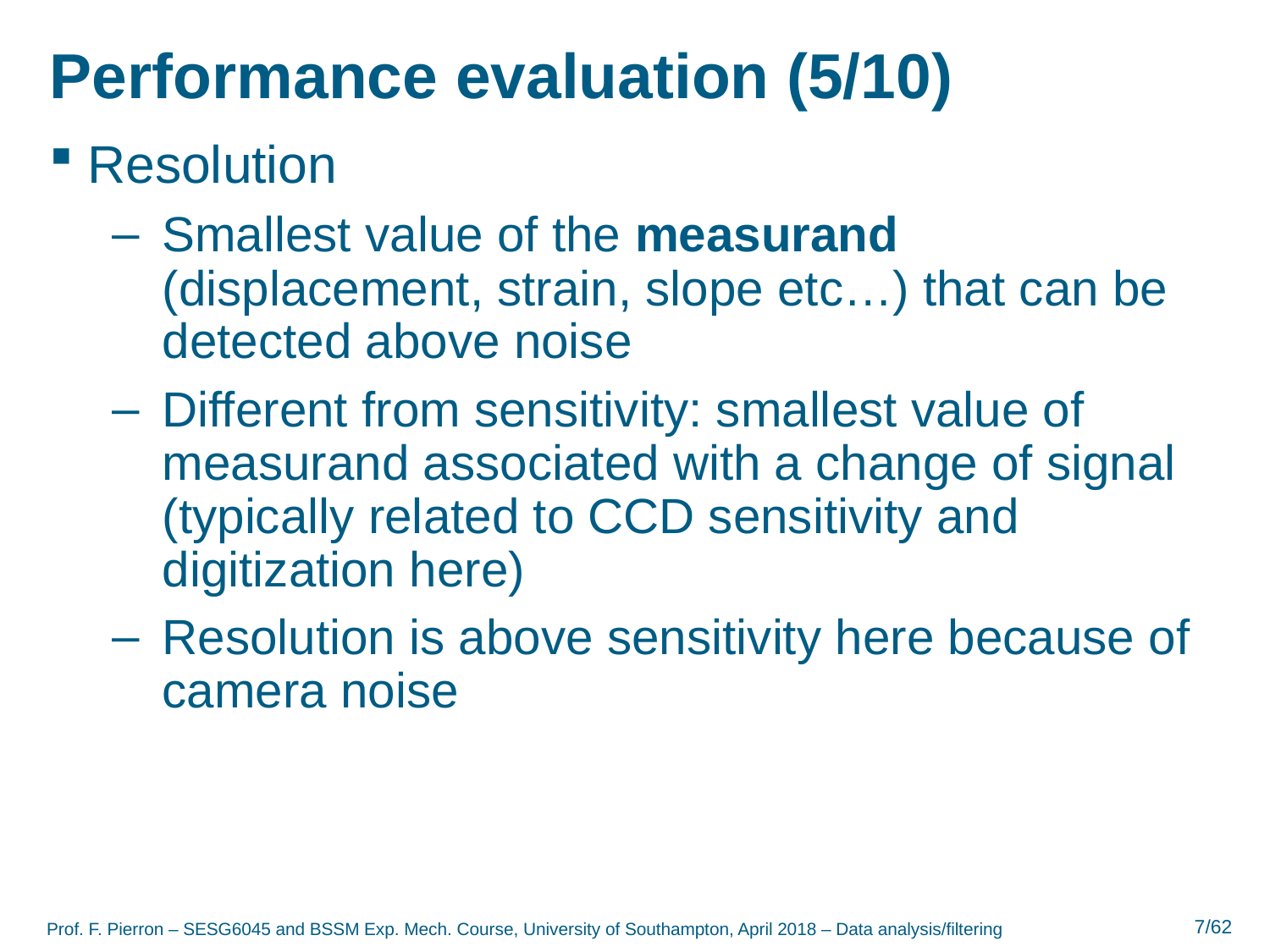

# Performance evaluation (5/10)
Resolution
Smallest value of the measurand (displacement, strain, slope etc…) that can be detected above noise
Different from sensitivity: smallest value of measurand associated with a change of signal (typically related to CCD sensitivity and digitization here)
Resolution is above sensitivity here because of camera noise
Prof. F. Pierron – SESG6045 and BSSM Exp. Mech. Course, University of Southampton, April 2018 – Data analysis/filtering
7/62